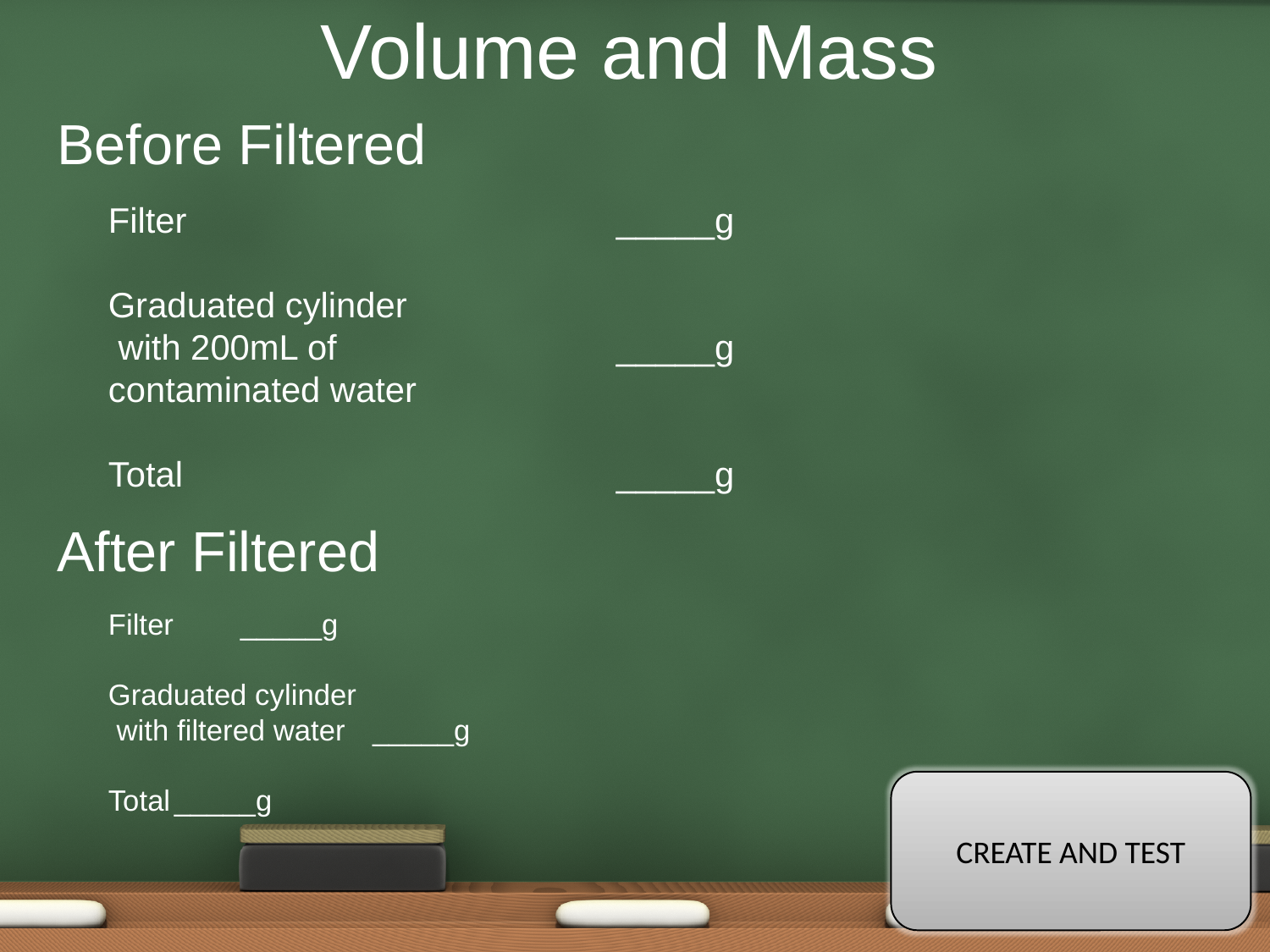

Volume and Mass
Before Filtered
Filter    				_____g

Graduated cylinder
 with 200mL of 			_____g
contaminated water

Total				_____g
After Filtered
Filter    				_____g

Graduated cylinder
 with filtered water			_____g

Total				_____g
CREATE AND TEST